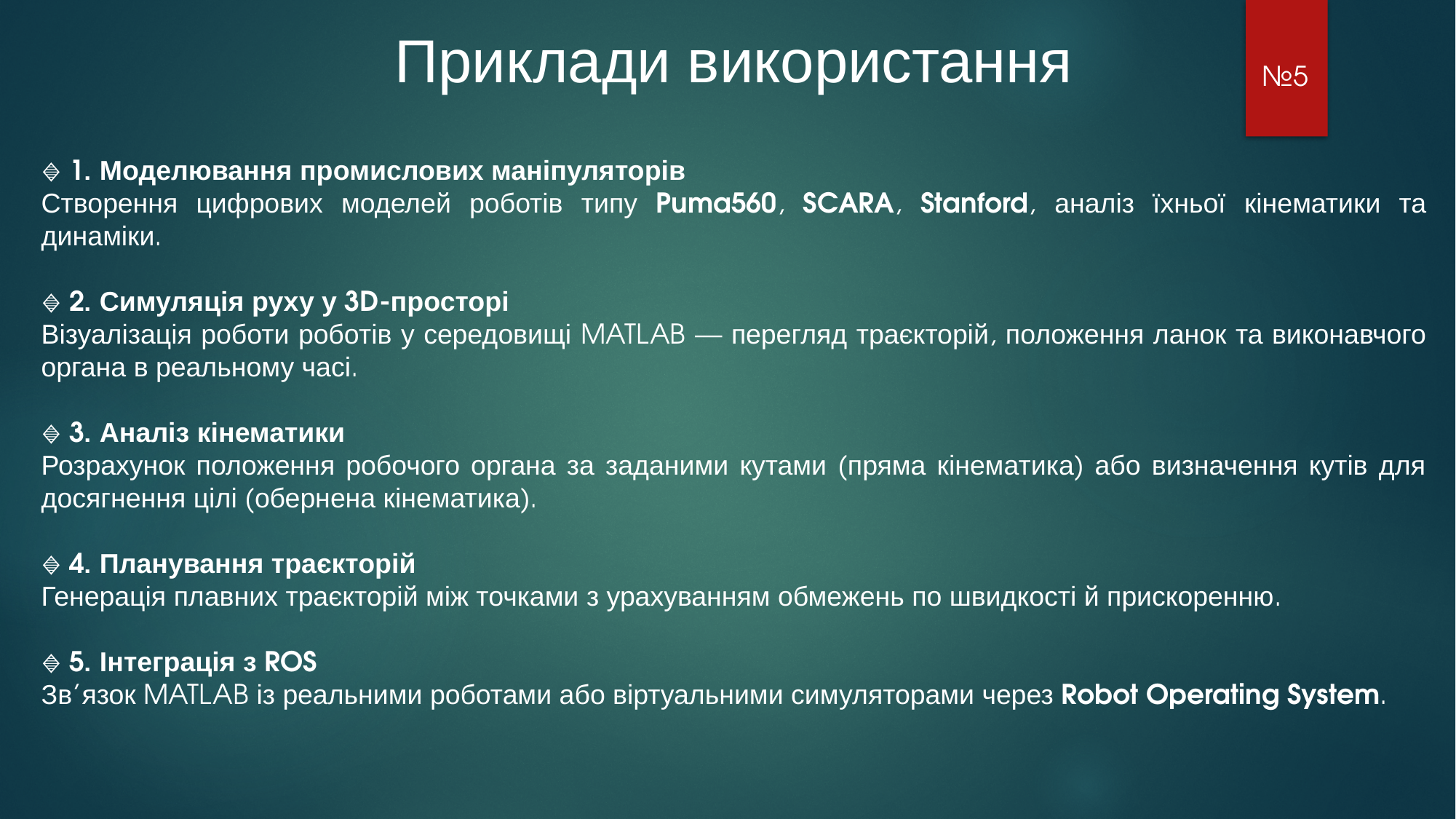

Приклади використання
№5
🔹 1. Моделювання промислових маніпуляторів
Створення цифрових моделей роботів типу Puma560, SCARA, Stanford, аналіз їхньої кінематики та динаміки.

🔹 2. Симуляція руху у 3D-просторі
Візуалізація роботи роботів у середовищі MATLAB — перегляд траєкторій, положення ланок та виконавчого органа в реальному часі.

🔹 3. Аналіз кінематики
Розрахунок положення робочого органа за заданими кутами (пряма кінематика) або визначення кутів для досягнення цілі (обернена кінематика).

🔹 4. Планування траєкторій
Генерація плавних траєкторій між точками з урахуванням обмежень по швидкості й прискоренню.

🔹 5. Інтеграція з ROS
Зв’язок MATLAB із реальними роботами або віртуальними симуляторами через Robot Operating System.